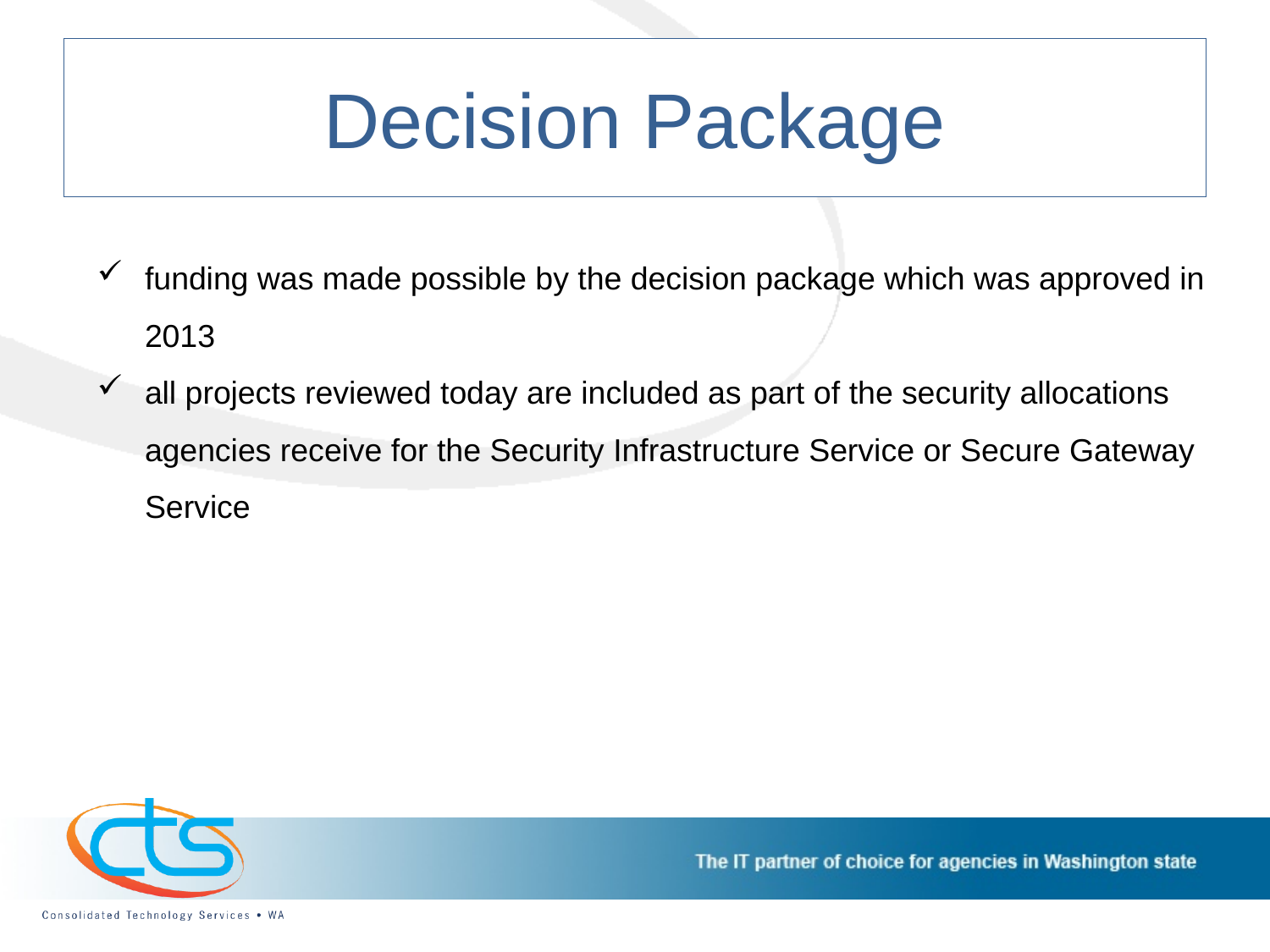

# Decision Package
funding was made possible by the decision package which was approved in 2013
all projects reviewed today are included as part of the security allocations agencies receive for the Security Infrastructure Service or Secure Gateway Service